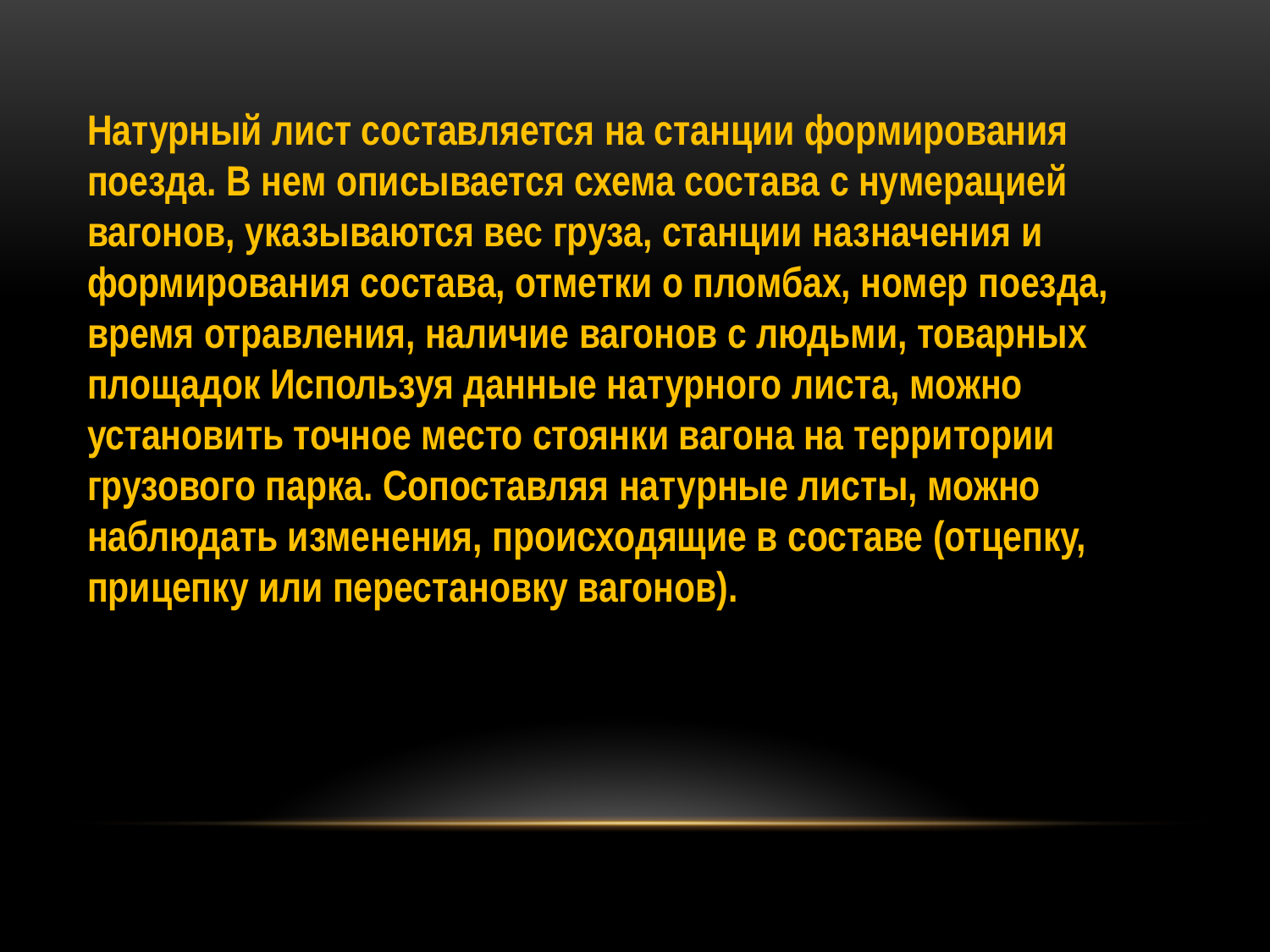

Натурный лист составляется на станции формирования поезда. В нем описывается схема состава с нумерацией вагонов, указываются вес груза, станции назначения и формирования состава, отметки о пломбах, номер поезда, время отравления, наличие вагонов с людьми, товарных площадок Используя данные натурного листа, можно установить точное место стоянки вагона на территории грузового парка. Сопоставляя натурные листы, можно наблюдать изменения, происходящие в составе (отцепку, прицепку или перестановку вагонов).